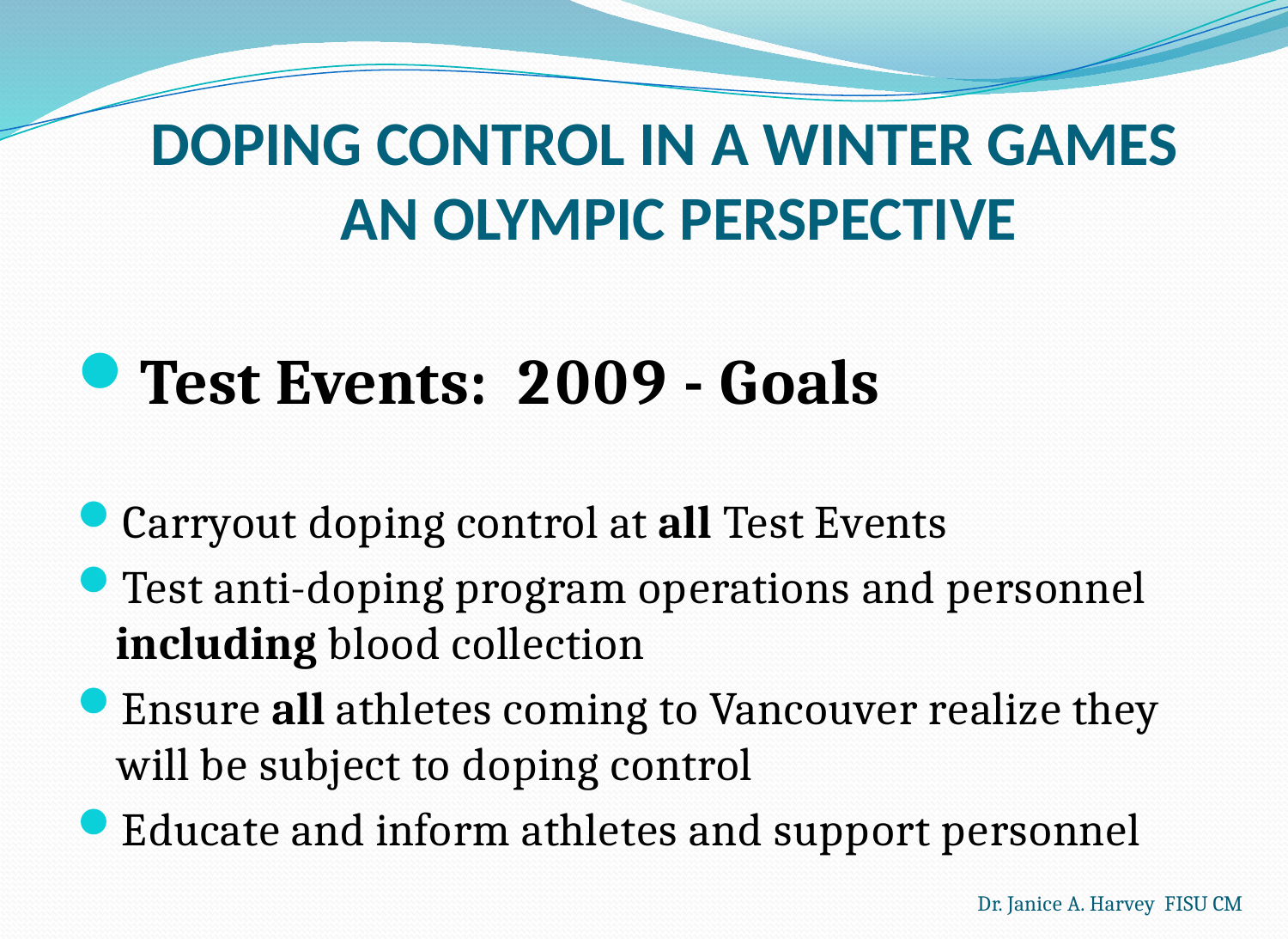

# DOPING CONTROL IN A WINTER GAMES AN OLYMPIC PERSPECTIVE

Test Events:  2009 - Goals

Carryout doping control at all Test Events
Test anti-doping program operations and personnel including blood collection
Ensure all athletes coming to Vancouver realize they will be subject to doping control
Educate and inform athletes and support personnel

Dr. Janice A. Harvey  FISU CM